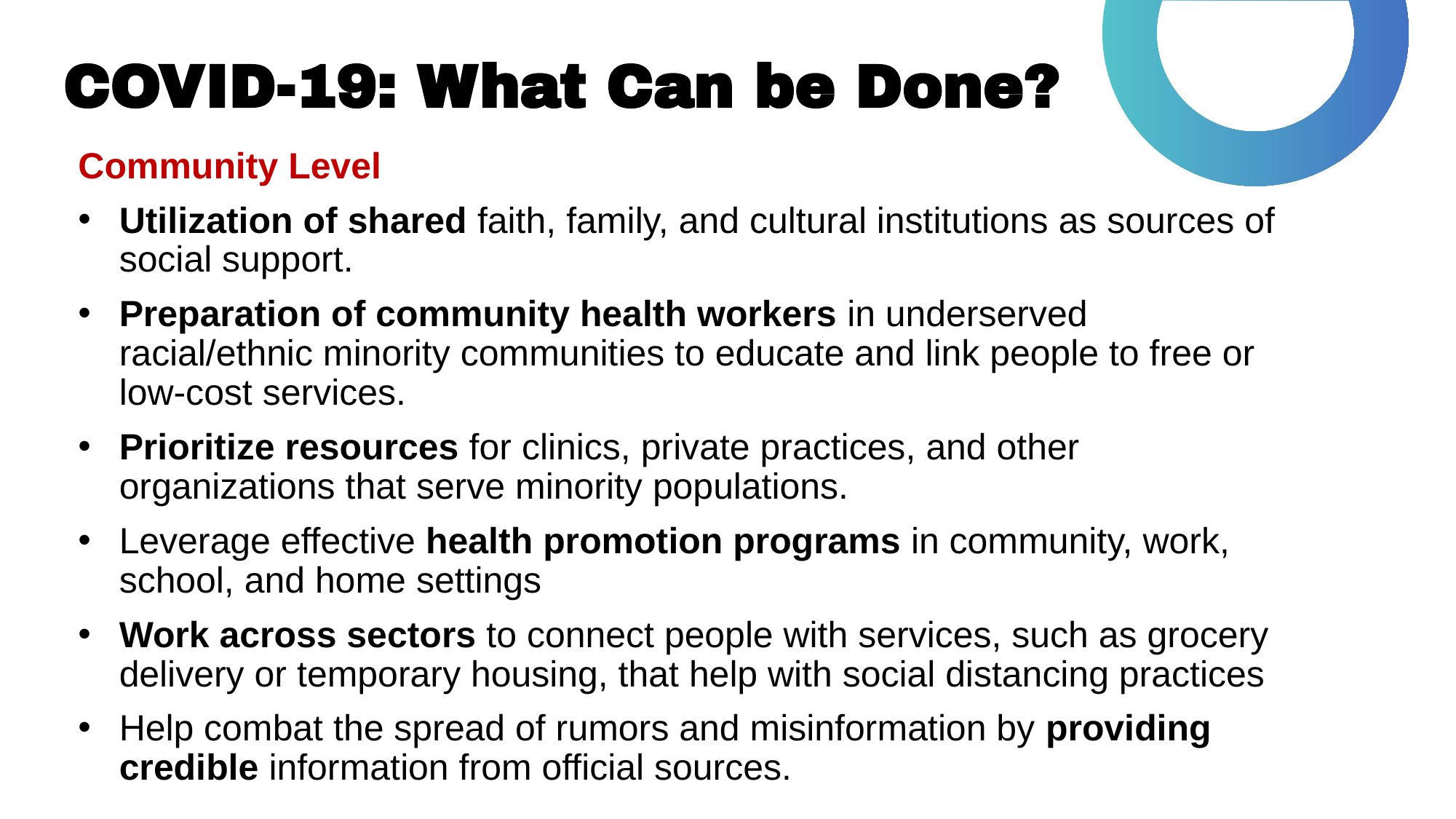

# COVID-19: What Can be Done?
Community Level
Utilization of shared faith, family, and cultural institutions as sources of social support.
Preparation of community health workers in underserved racial/ethnic minority communities to educate and link people to free or low-cost services.
Prioritize resources for clinics, private practices, and other organizations that serve minority populations.
Leverage effective health promotion programs in community, work, school, and home settings
Work across sectors to connect people with services, such as grocery delivery or temporary housing, that help with social distancing practices
Help combat the spread of rumors and misinformation by providing credible information from official sources.